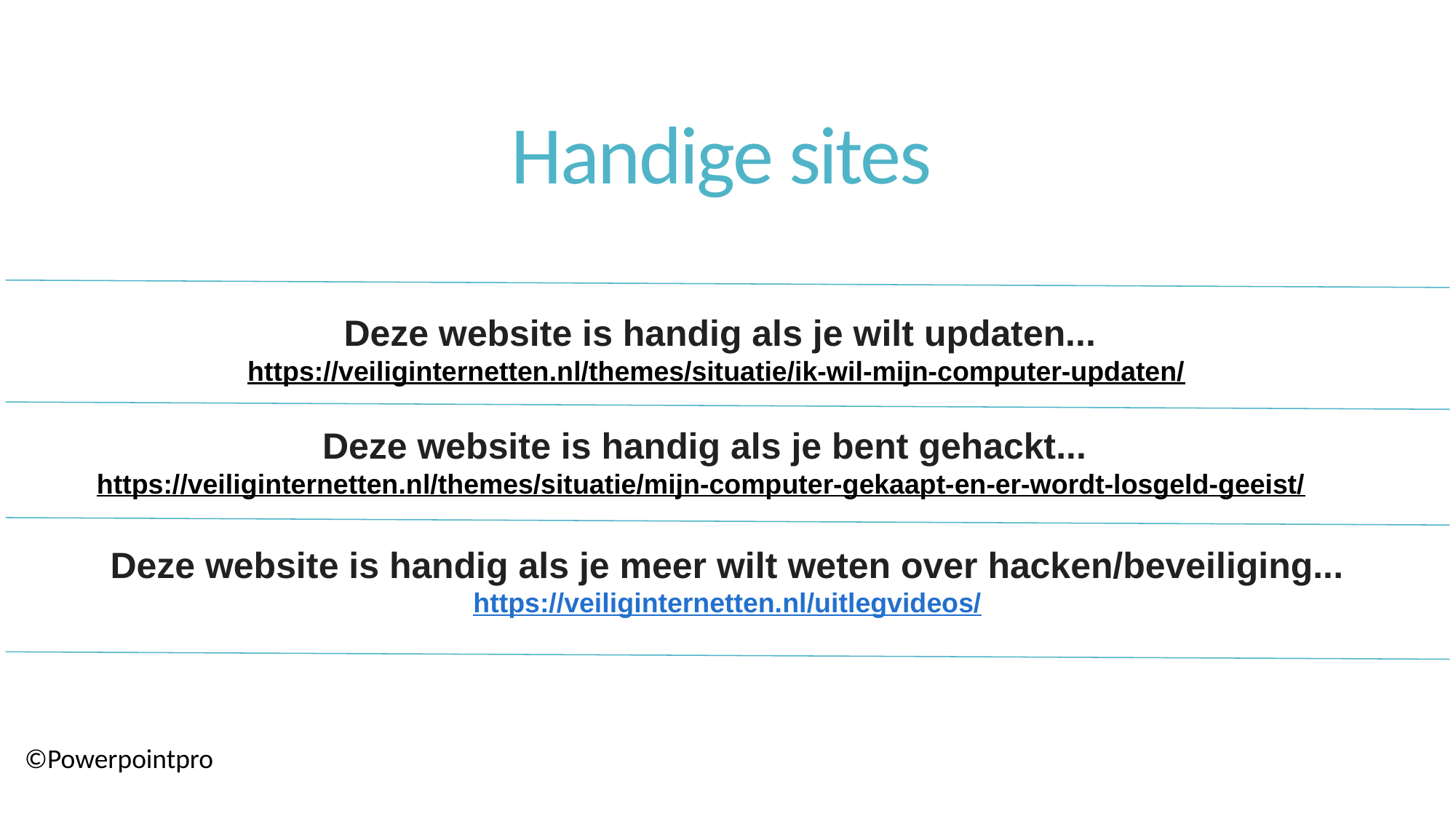

# Handige sites
Deze website is handig als je wilt updaten...
https://veiliginternetten.nl/themes/situatie/ik-wil-mijn-computer-updaten/
Deze website is handig als je bent gehackt...
https://veiliginternetten.nl/themes/situatie/mijn-computer-gekaapt-en-er-wordt-losgeld-geeist/
Deze website is handig als je meer wilt weten over hacken/beveiliging...
https://veiliginternetten.nl/uitlegvideos/
©Powerpointpro